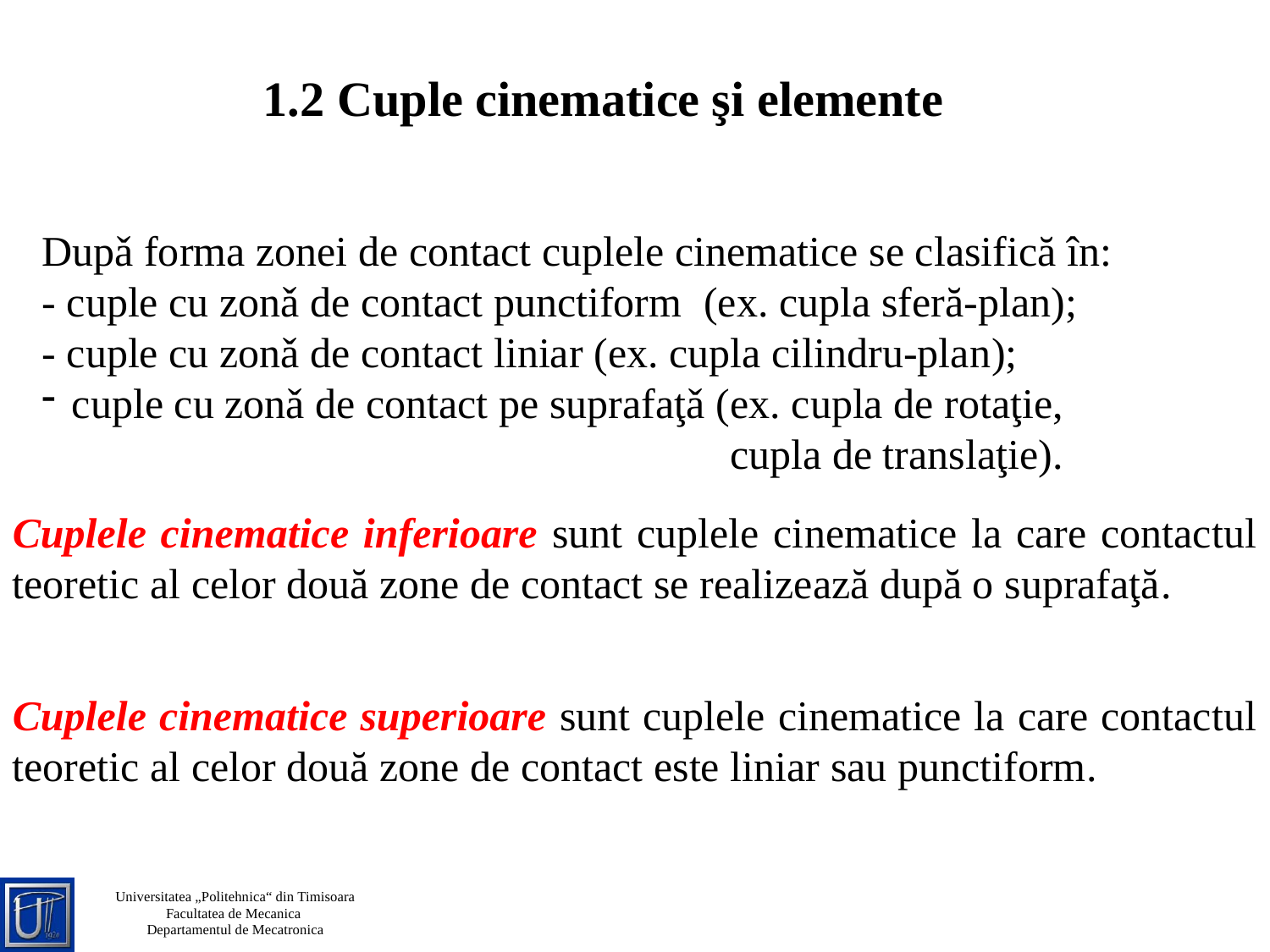

1.2 Cuple cinematice şi elemente
Dupǎ forma zonei de contact cuplele cinematice se clasifică în:
- cuple cu zonǎ de contact punctiform  (ex. cupla sferă-plan);
- cuple cu zonǎ de contact liniar (ex. cupla cilindru-plan);
cuple cu zonǎ de contact pe suprafaţǎ (ex. cupla de rotaţie,
                                                                 cupla de translaţie).
Cuplele cinematice inferioare sunt cuplele cinematice la care contactul teoretic al celor două zone de contact se realizează după o suprafaţă.
Cuplele cinematice superioare sunt cuplele cinematice la care contactul teoretic al celor două zone de contact este liniar sau punctiform.